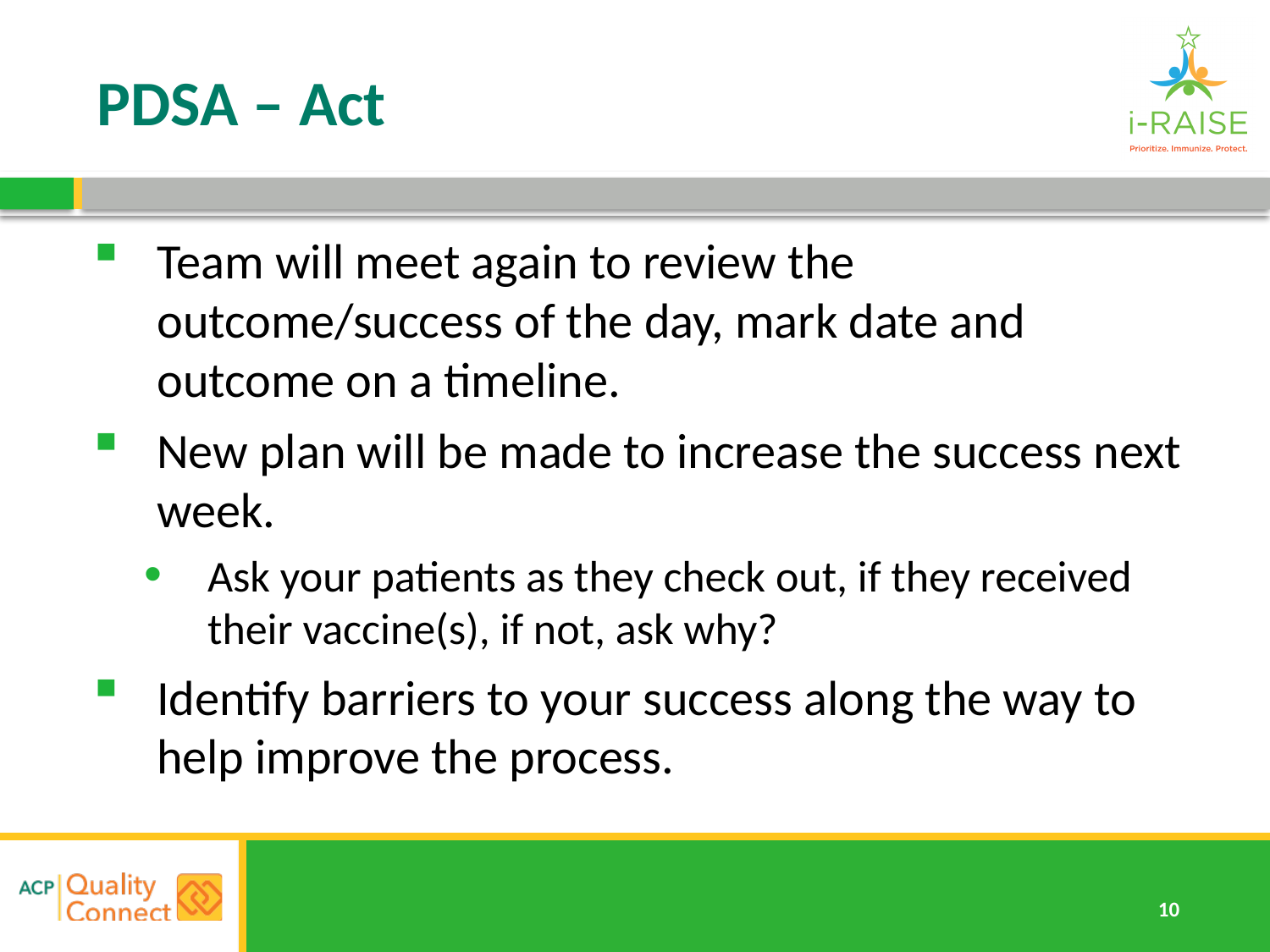

# PDSA – Act
Team will meet again to review the outcome/success of the day, mark date and outcome on a timeline.
New plan will be made to increase the success next week.
Ask your patients as they check out, if they received their vaccine(s), if not, ask why?
Identify barriers to your success along the way to help improve the process.